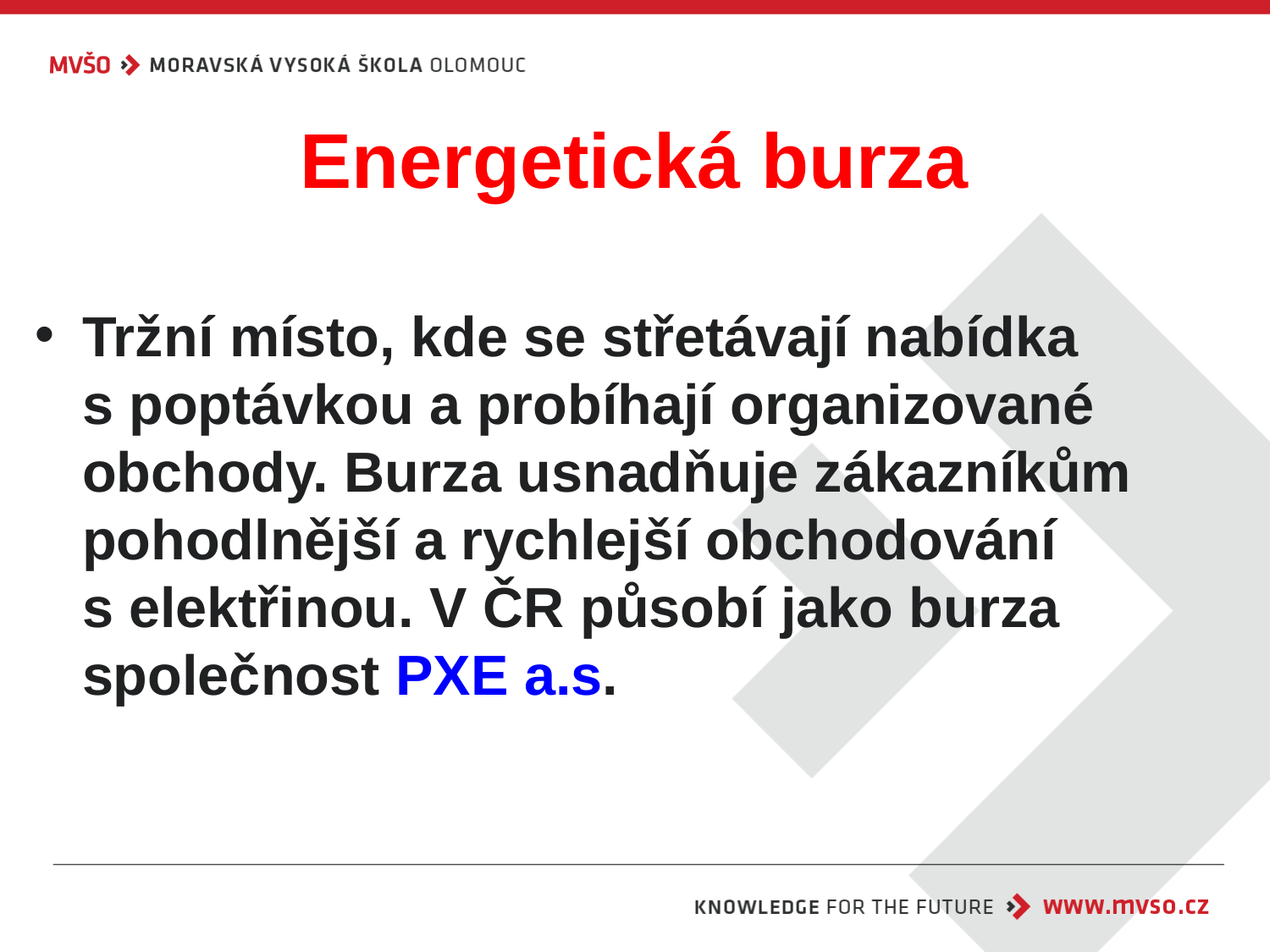

# Energetická burza
Tržní místo, kde se střetávají nabídka
s poptávkou a probíhají organizované obchody. Burza usnadňuje zákazníkům pohodlnější a rychlejší obchodování
s elektřinou. V ČR působí jako burza společnost PXE a.s.